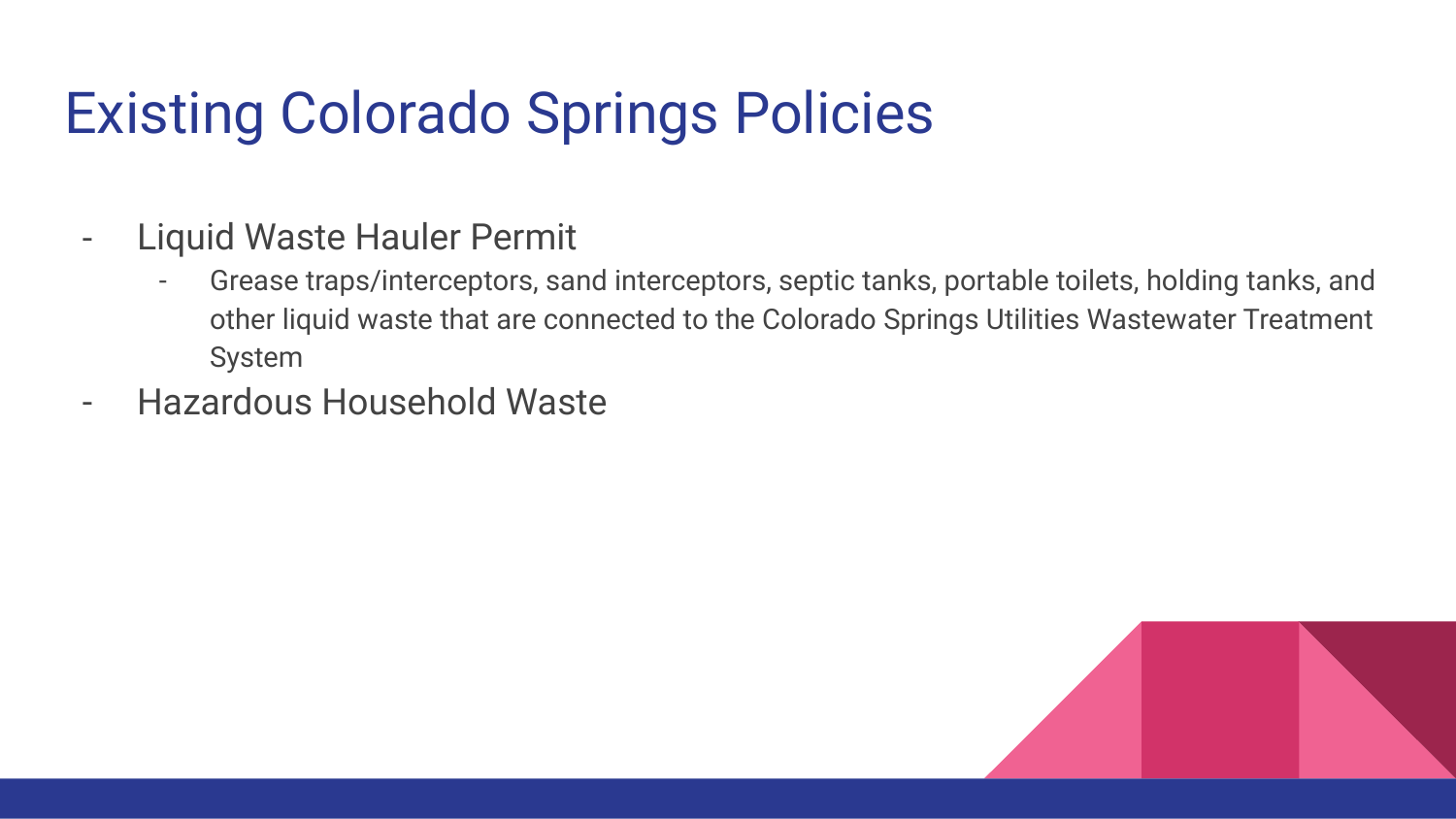

# Existing Colorado Springs Policies
Liquid Waste Hauler Permit
Grease traps/interceptors, sand interceptors, septic tanks, portable toilets, holding tanks, and other liquid waste that are connected to the Colorado Springs Utilities Wastewater Treatment System
Hazardous Household Waste